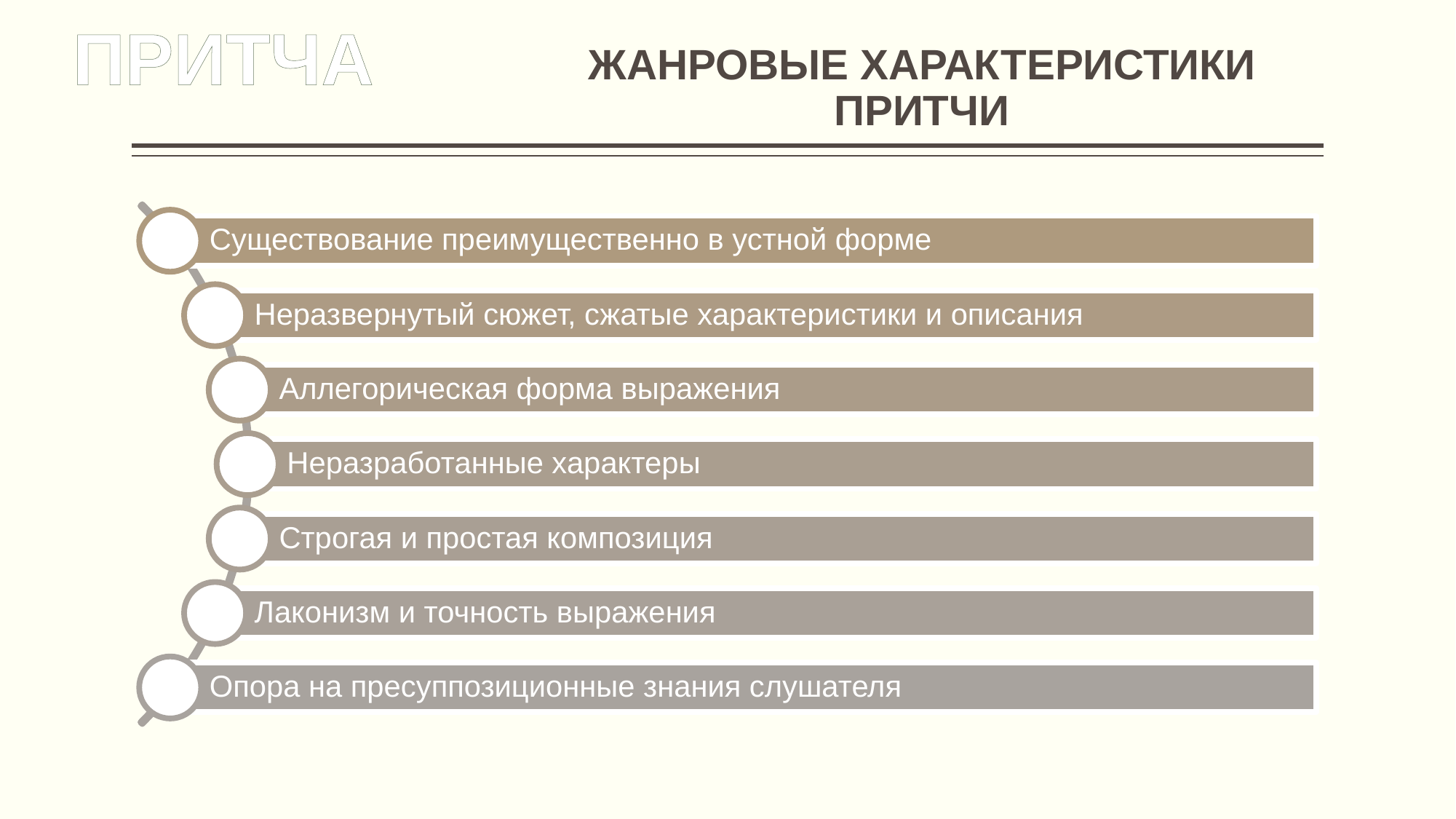

ПРИТЧА
# ЖАНРОВЫЕ ХАРАКТЕРИСТИКИ ПРИТЧИ
Существование преимущественно в устной форме
Неразвернутый сюжет, сжатые характеристики и описания
Аллегорическая форма выражения
Неразработанные характеры
Строгая и простая композиция
Лаконизм и точность выражения
Опора на пресуппозиционные знания слушателя